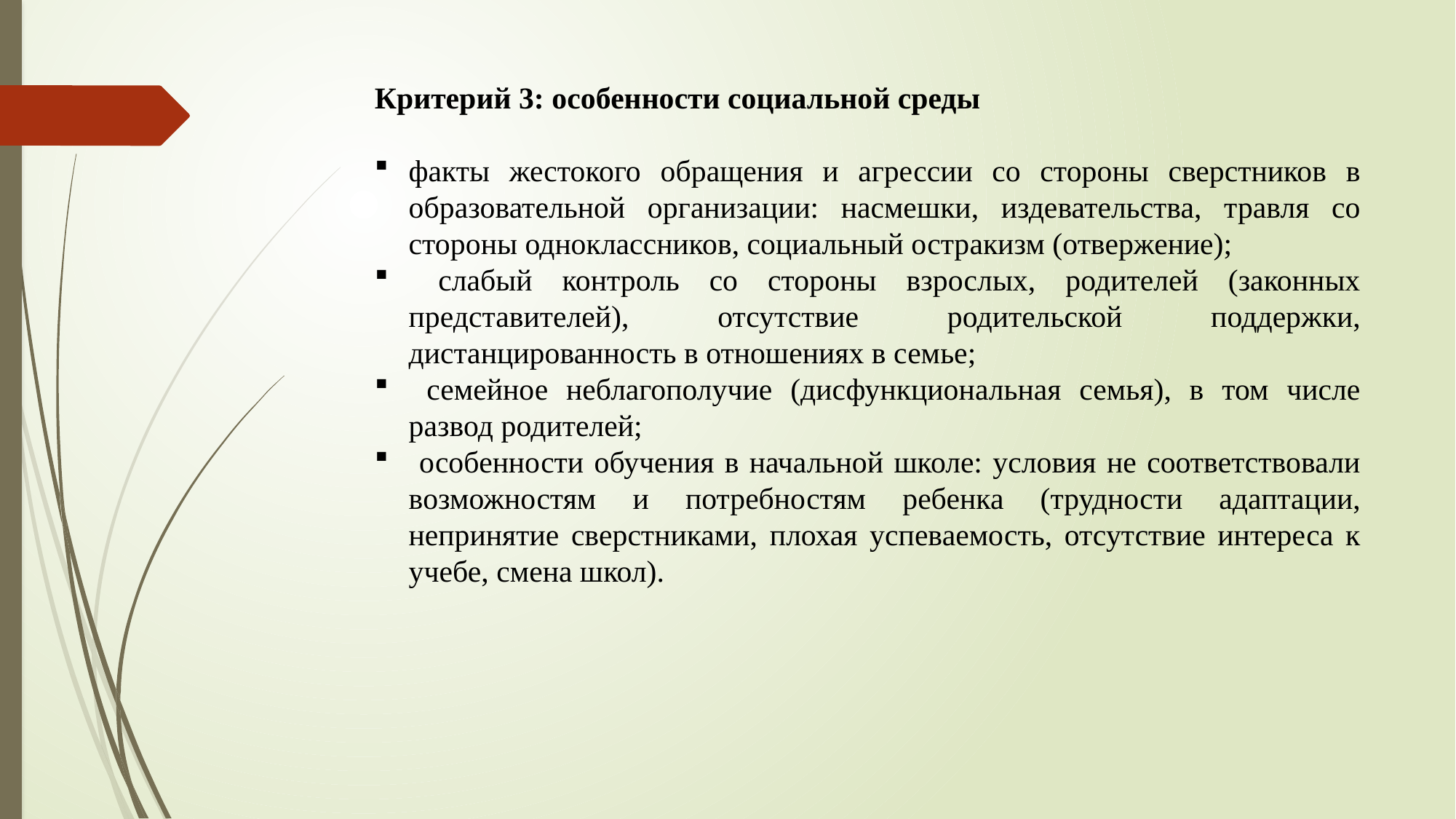

Критерий 3: особенности социальной среды

факты жестокого обращения и агрессии со стороны сверстников в образовательной организации: насмешки, издевательства, травля со стороны одноклассников, социальный остракизм (отвержение);
 слабый контроль со стороны взрослых, родителей (законных представителей), отсутствие родительской поддержки, дистанцированность в отношениях в семье;
 семейное неблагополучие (дисфункциональная семья), в том числе развод родителей;
 особенности обучения в начальной школе: условия не соответствовали возможностям и потребностям ребенка (трудности адаптации, непринятие сверстниками, плохая успеваемость, отсутствие интереса к учебе, смена школ).